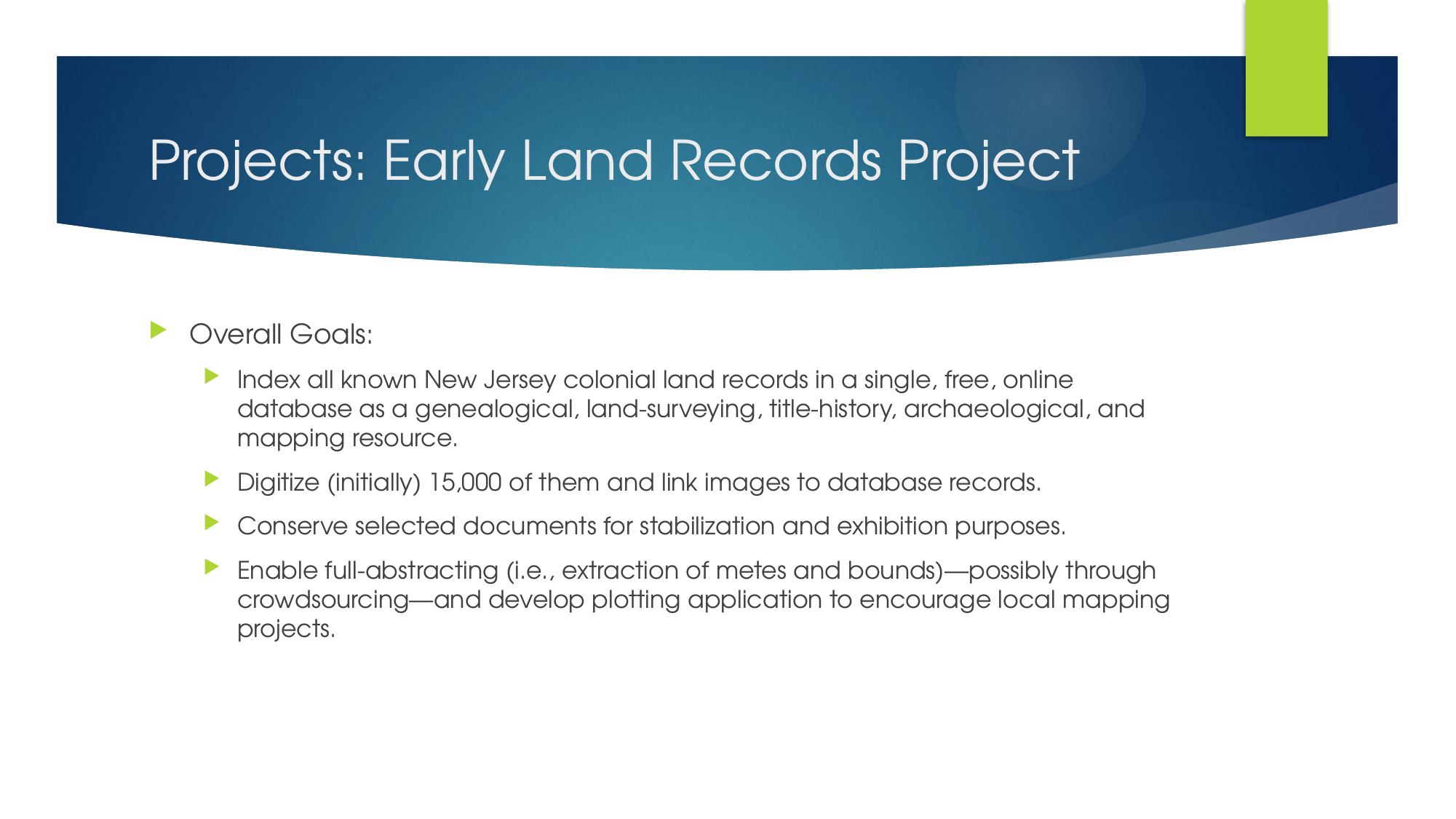

# Projects: Early Land Records Project
Overall Goals:
Index all known New Jersey colonial land records in a single, free, online database as a genealogical, land-surveying, title-history, archaeological, and mapping resource.
Digitize (initially) 15,000 of them and link images to database records.
Conserve selected documents for stabilization and exhibition purposes.
Enable full-abstracting (i.e., extraction of metes and bounds)—possibly through crowdsourcing—and develop plotting application to encourage local mapping projects.